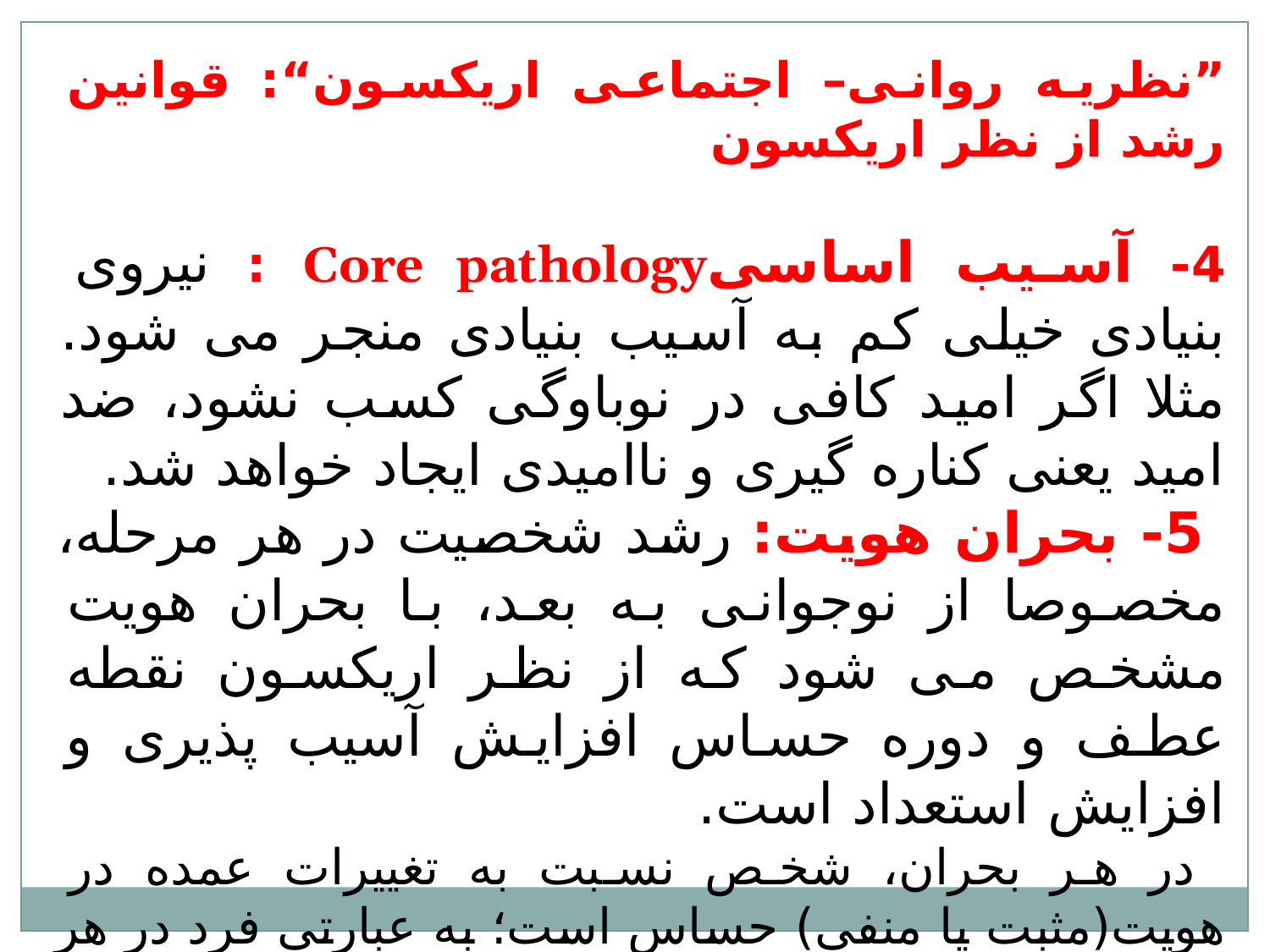

”نظریه روانی– اجتماعی اریکسون“: قوانین رشد از نظر اریکسون

4- آسیب اساسیCore pathology : نیروی بنیادی خیلی کم به آسیب بنیادی منجر می شود. مثلا اگر امید کافی در نوباوگی کسب نشود، ضد امید یعنی کناره گیری و ناامیدی ایجاد خواهد شد.
 5- بحران هویت: رشد شخصیت در هر مرحله، مخصوصا از نوجوانی به بعد، با بحران هویت مشخص می شود که از نظر اریکسون نقطه عطف و دوره حساس افزایش آسیب پذیری و افزایش استعداد است.
 در هر بحران، شخص نسبت به تغییرات عمده در هویت(مثبت یا منفی) حساس است؛ به عبارتی فرد در هر مرحله با هر بحران و تعارضی که روبرو می شود، بسته به چگونگی حل تعارض یا بحران، هویت خود را تشکیل و تعریف می کند.